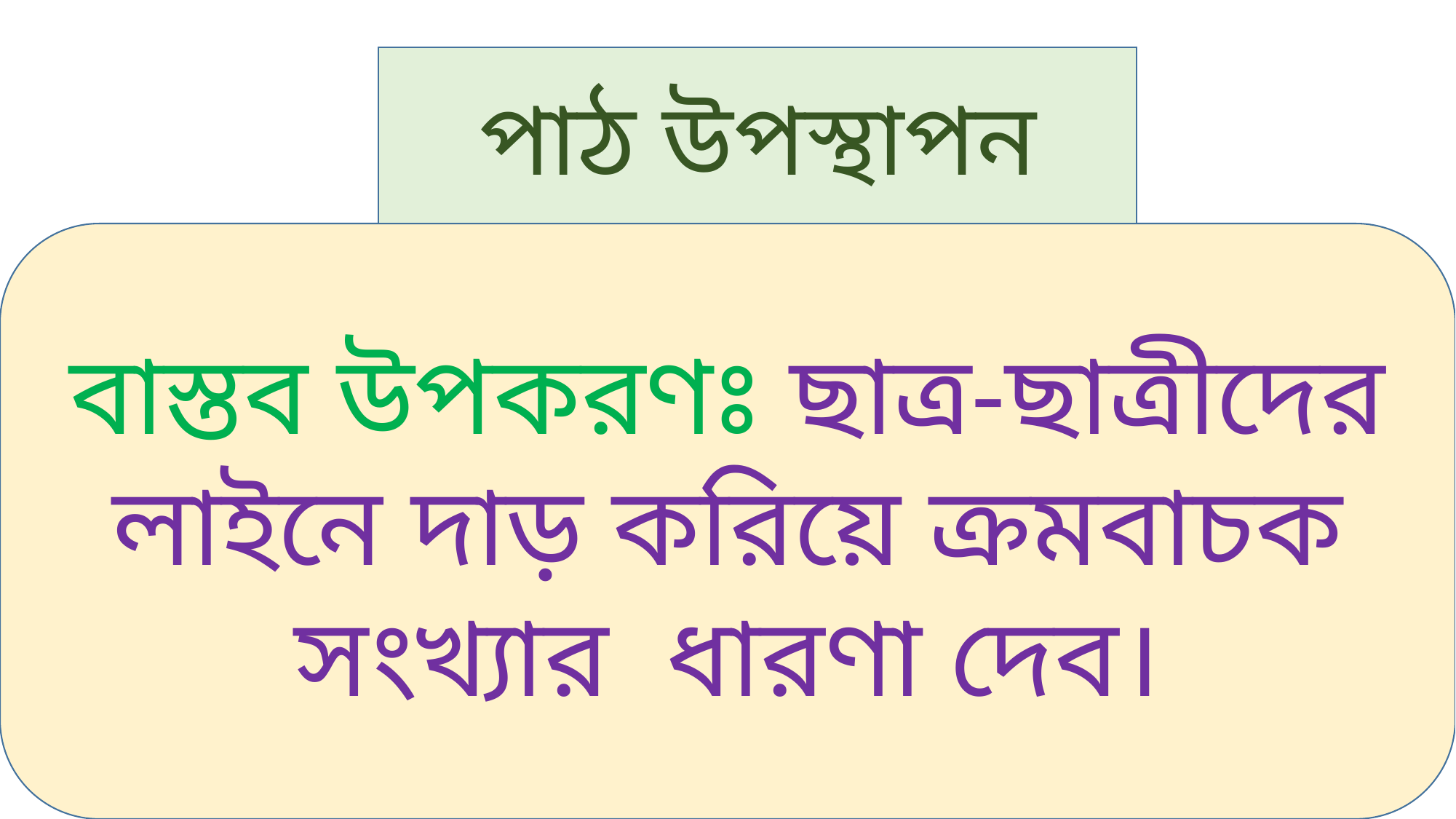

পাঠ উপস্থাপন
বাস্তব উপকরণঃ ছাত্র-ছাত্রীদের লাইনে দাড় করিয়ে ক্রমবাচক সংখ্যার  ধারণা দেব।